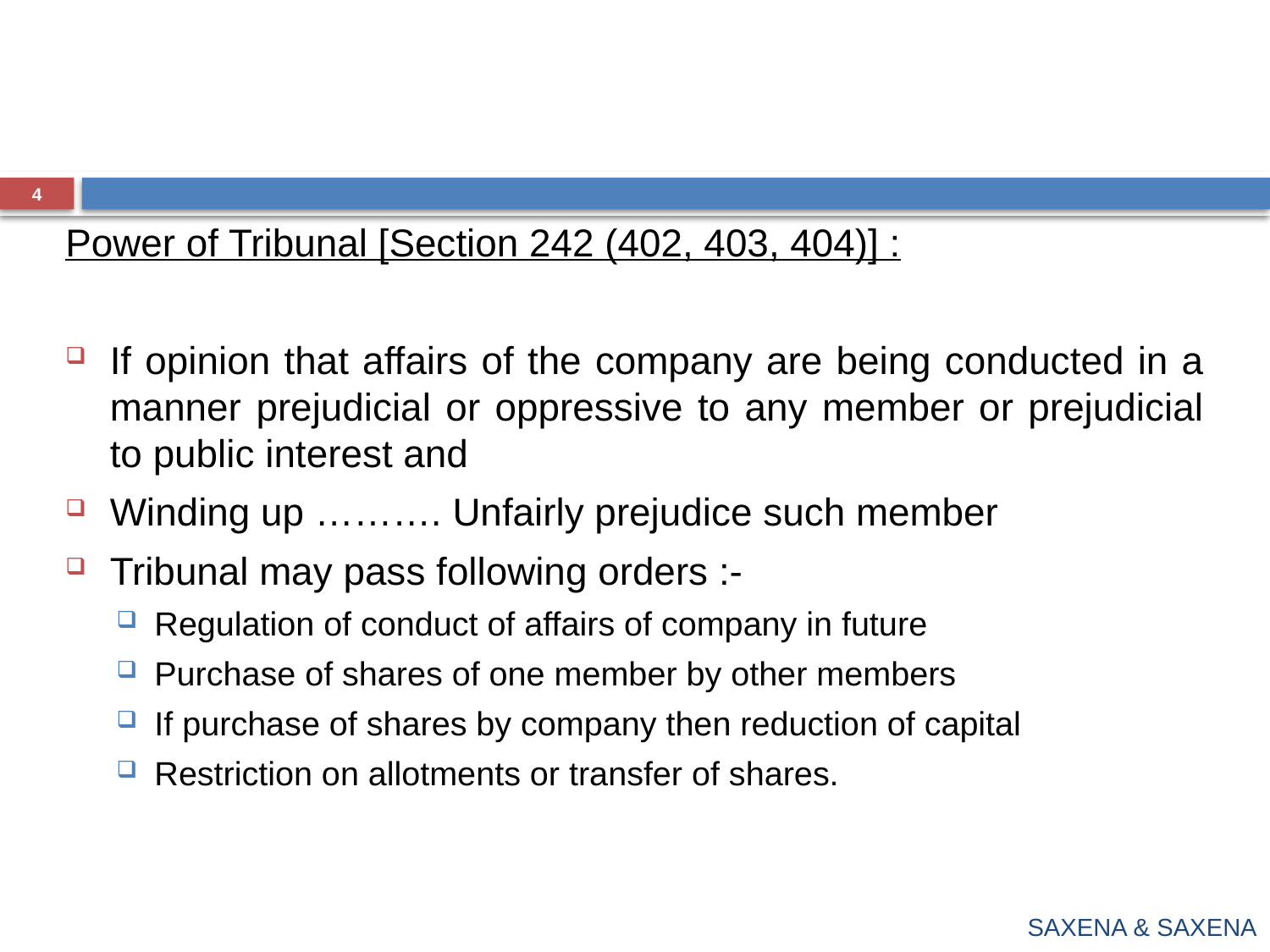

#
4
Power of Tribunal [Section 242 (402, 403, 404)] :

If opinion that affairs of the company are being conducted in a manner prejudicial or oppressive to any member or prejudicial to public interest and
Winding up ………. Unfairly prejudice such member
Tribunal may pass following orders :-
Regulation of conduct of affairs of company in future
Purchase of shares of one member by other members
If purchase of shares by company then reduction of capital
Restriction on allotments or transfer of shares.

SAXENA & SAXENA